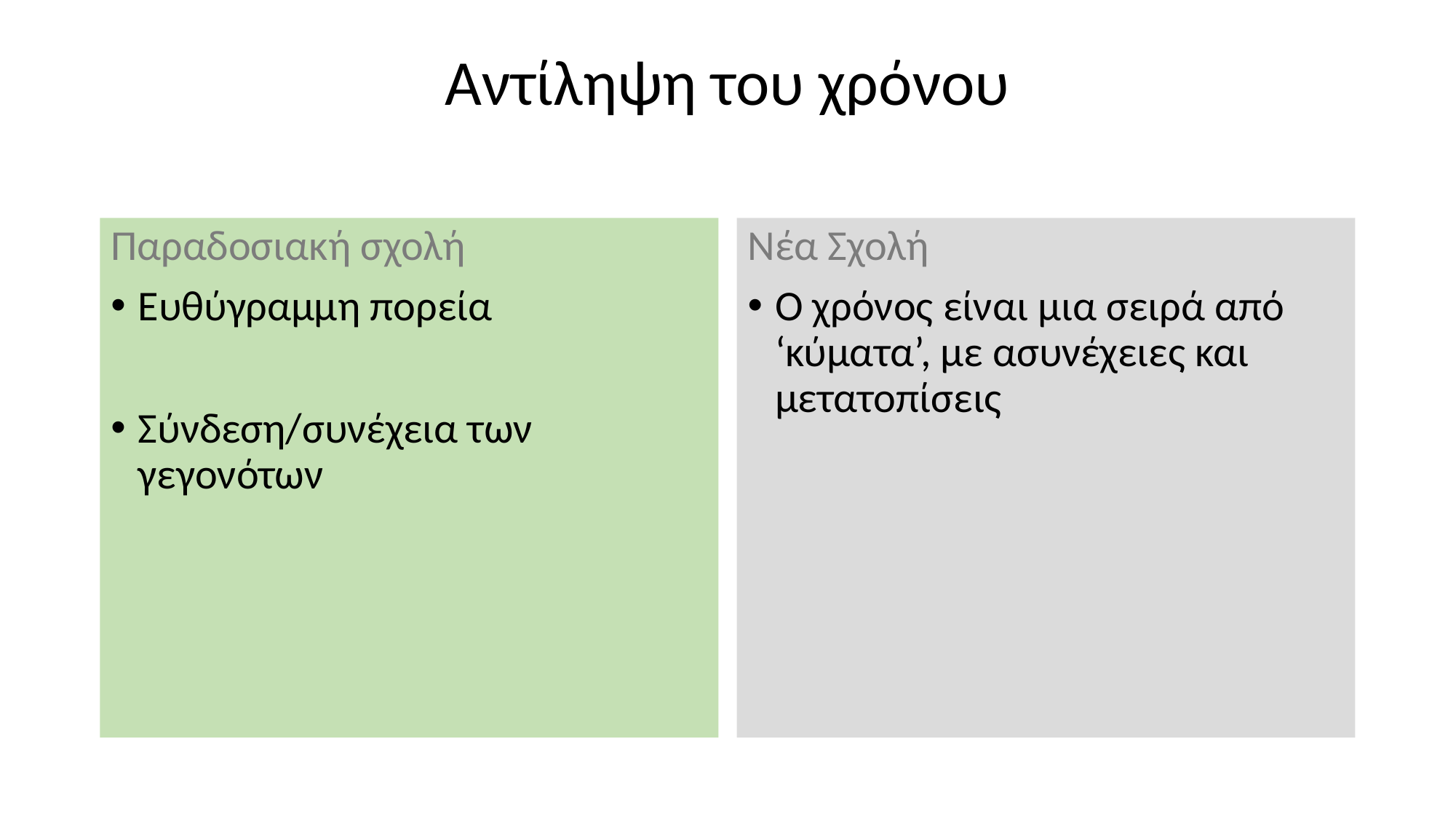

# Αντίληψη του χρόνου
Παραδοσιακή σχολή
Ευθύγραμμη πορεία

Σύνδεση/συνέχεια των γεγονότων

Νέα Σχολή
Ο χρόνος είναι μια σειρά από ‘κύματα’, με ασυνέχειες και μετατοπίσεις